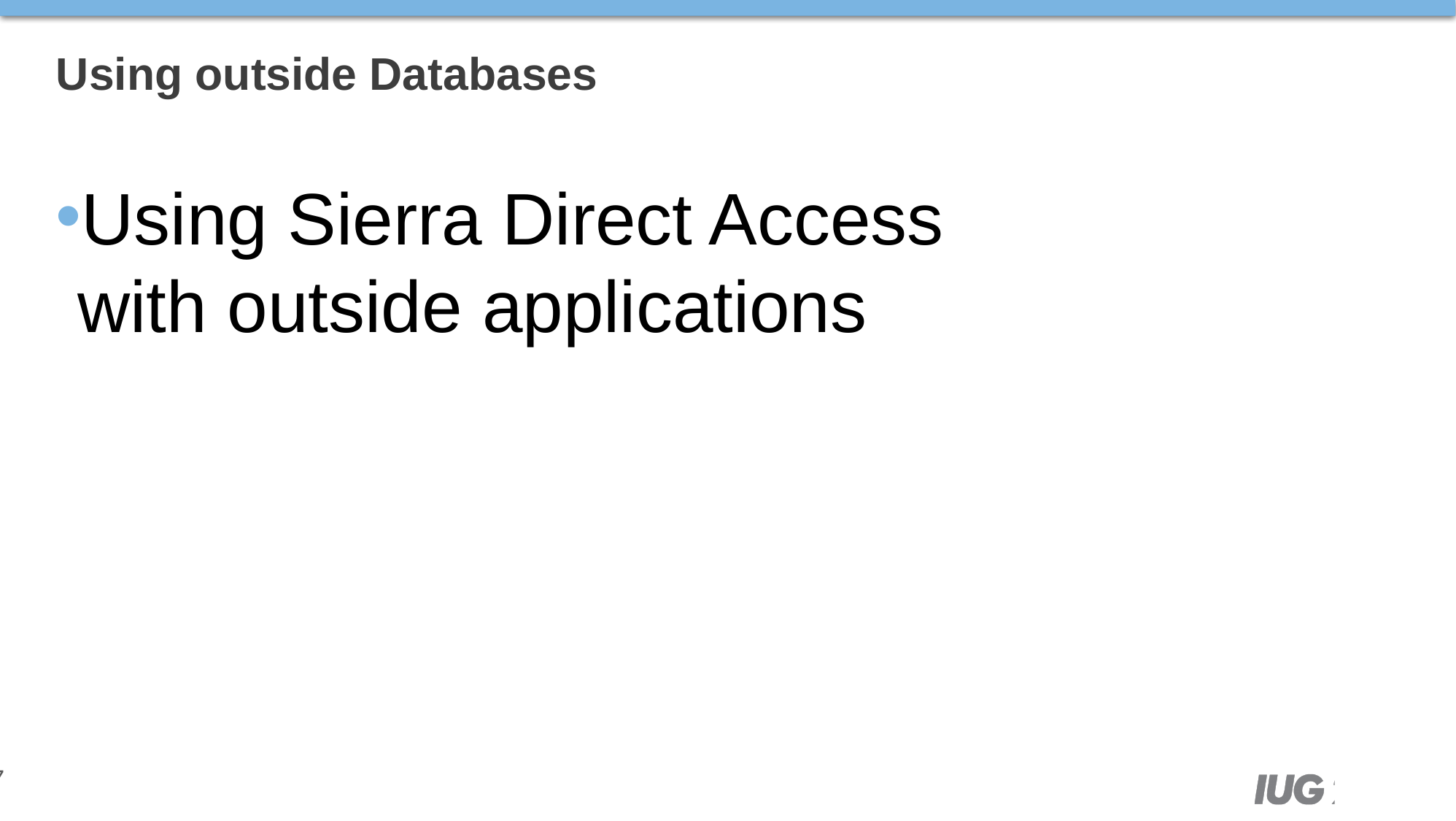

# Using outside Databases
Using Sierra Direct Access
with outside applications